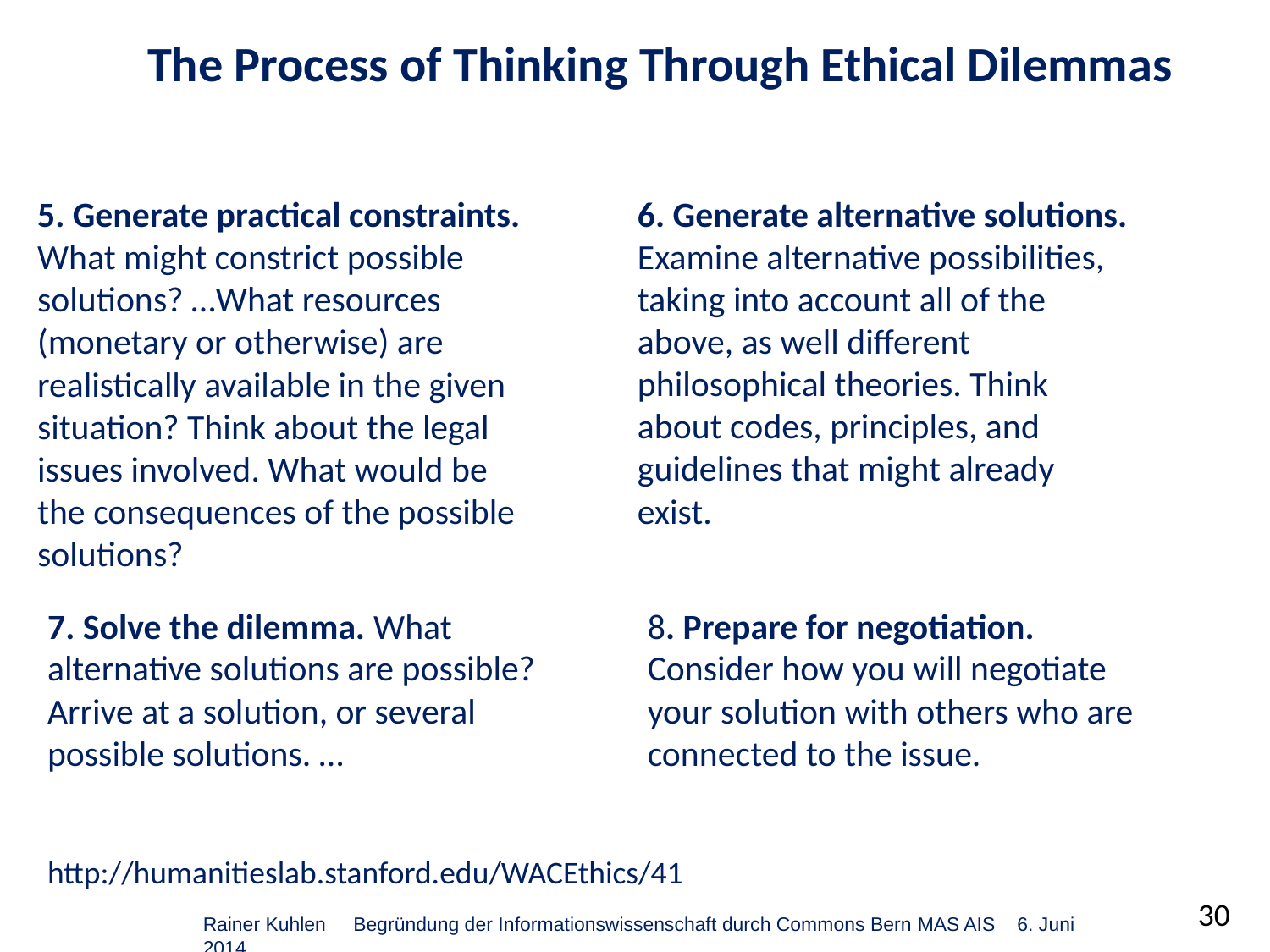

The Process of Thinking Through Ethical Dilemmas
5. Generate practical constraints. What might constrict possible solutions? …What resources (monetary or otherwise) are realistically available in the given situation? Think about the legal issues involved. What would be the consequences of the possible solutions?
6. Generate alternative solutions. Examine alternative possibilities, taking into account all of the above, as well different philosophical theories. Think about codes, principles, and guidelines that might already exist.
7. Solve the dilemma. What alternative solutions are possible? Arrive at a solution, or several possible solutions. …
8. Prepare for negotiation. Consider how you will negotiate your solution with others who are connected to the issue.
http://humanitieslab.stanford.edu/WACEthics/41